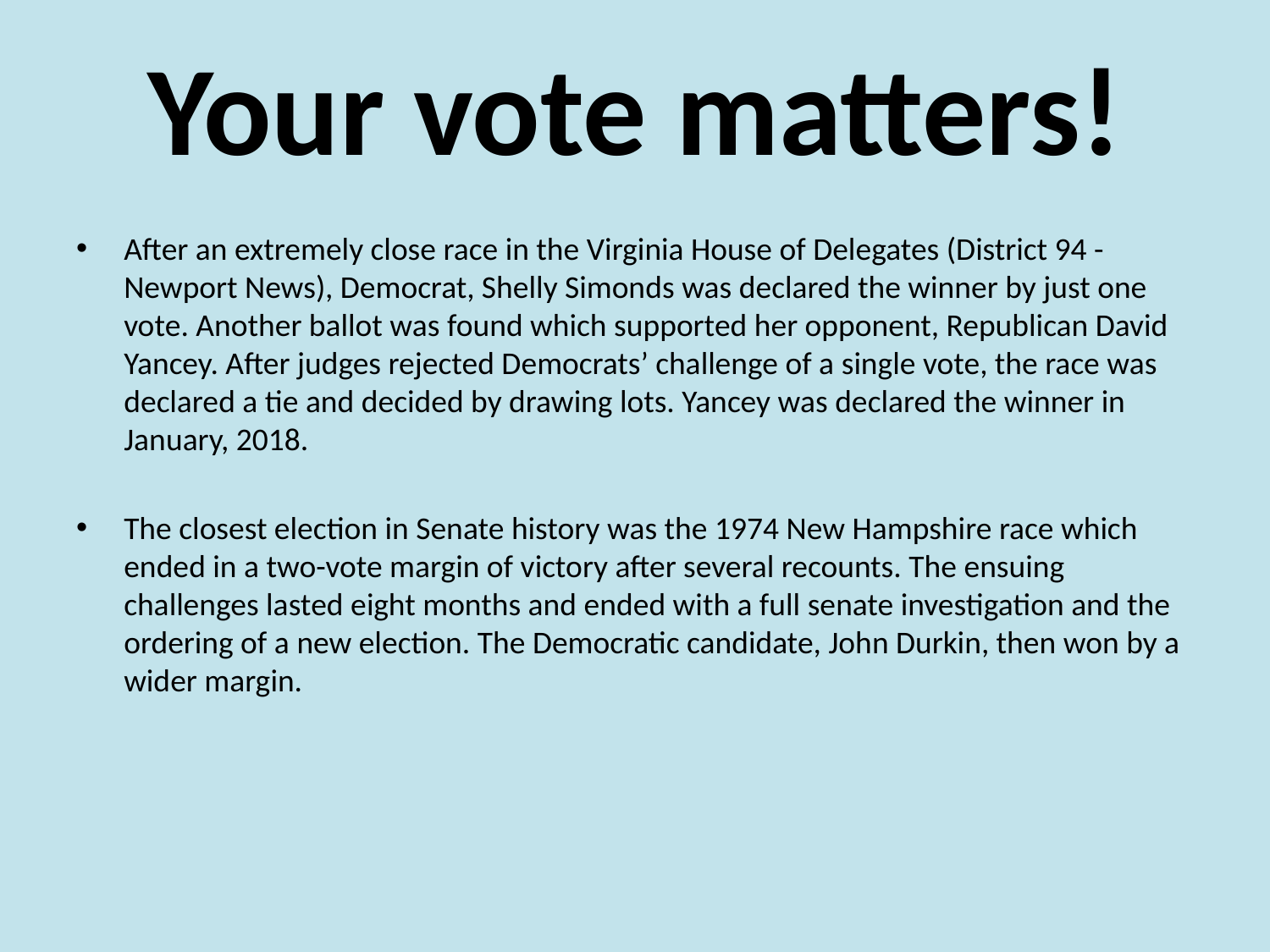

# Your vote matters!
After an extremely close race in the Virginia House of Delegates (District 94 - Newport News), Democrat, Shelly Simonds was declared the winner by just one vote. Another ballot was found which supported her opponent, Republican David Yancey. After judges rejected Democrats’ challenge of a single vote, the race was declared a tie and decided by drawing lots. Yancey was declared the winner in January, 2018.

The closest election in Senate history was the 1974 New Hampshire race which ended in a two-vote margin of victory after several recounts. The ensuing challenges lasted eight months and ended with a full senate investigation and the ordering of a new election. The Democratic candidate, John Durkin, then won by a wider margin.